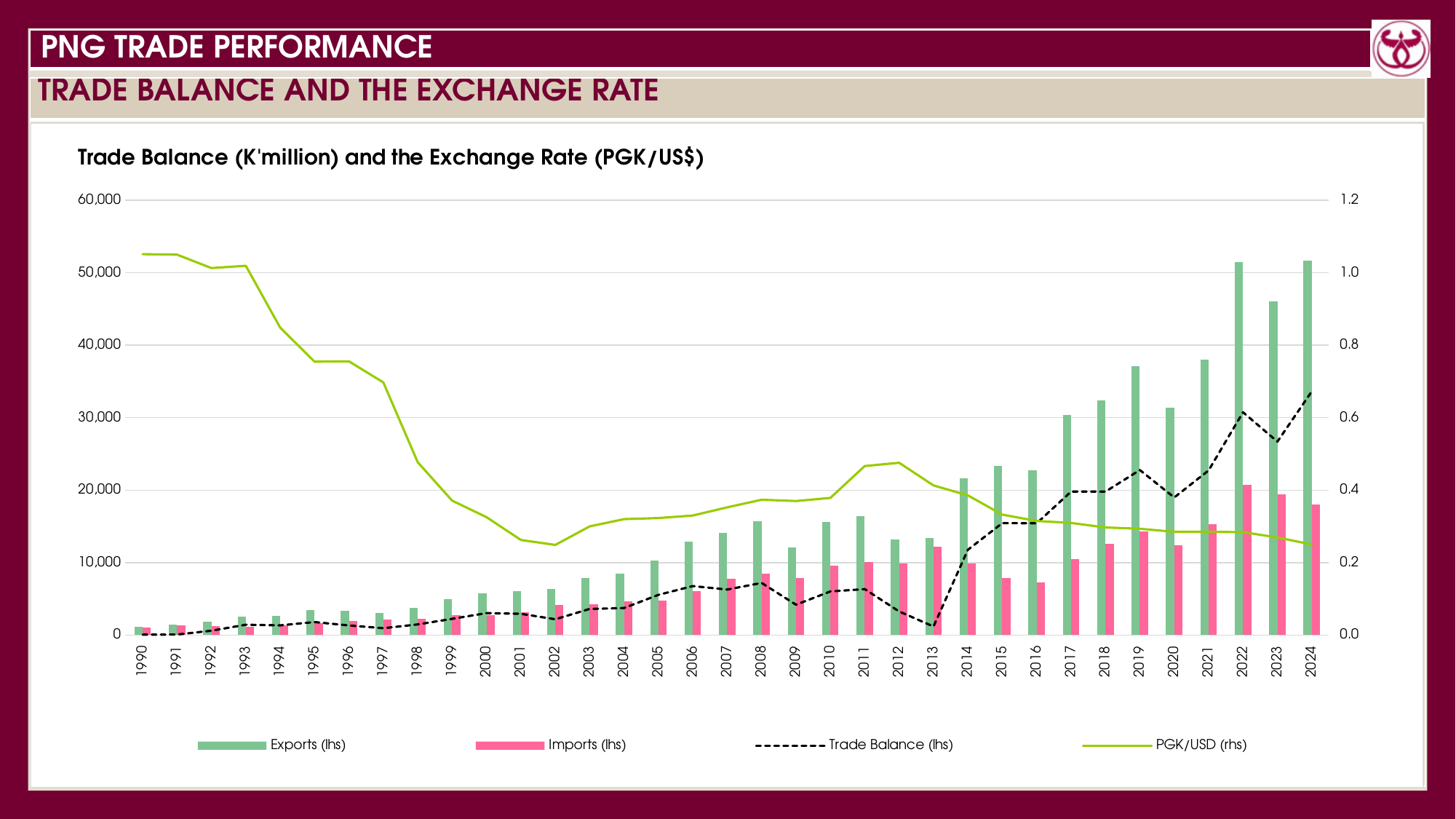

| PNG TRADE PERFORMANCE |
| --- |
| TRADE BALANCE AND THE EXCHANGE RATE |
| --- |
|  |

### Chart

| Category | Exports (lhs) | Imports (lhs) | Trade Balance (lhs) | PGK/USD (rhs) |
|---|---|---|---|---|
| 1990 | 1121.0 | 1057.0 | 64.0 | 1.0511 |
| 1991 | 1411.0 | 1336.0 | 75.0 | 1.0498 |
| 1992 | 1882.0 | 1275.0 | 607.0 | 1.0127 |
| 1993 | 2547.0 | 1110.0 | 1437.0 | 1.019 |
| 1994 | 2682.0 | 1336.0 | 1346.0 | 0.8485 |
| 1995 | 3420.0 | 1620.0 | 1800.0 | 0.7545 |
| 1996 | 3334.0 | 1996.0 | 1338.0 | 0.7553 |
| 1997 | 3079.0 | 2129.0 | 950.0 | 0.6971 |
| 1998 | 3707.0 | 2231.0 | 1476.0 | 0.477 |
| 1999 | 5006.0 | 2760.0 | 2246.0 | 0.371 |
| 2000 | 5813.0 | 2779.0 | 3034.0 | 0.3255 |
| 2001 | 6105.0 | 3165.0 | 2940.0 | 0.2625 |
| 2002 | 6387.0 | 4197.0 | 2190.0 | 0.2488 |
| 2003 | 7842.0 | 4231.0 | 3611.0 | 0.3 |
| 2004 | 8437.0 | 4703.0 | 3734.0 | 0.32 |
| 2005 | 10291.0 | 4732.0 | 5559.0 | 0.323 |
| 2006 | 12851.0 | 6084.0 | 6767.0 | 0.33 |
| 2007 | 14079.0 | 7797.0 | 6282.0 | 0.3525 |
| 2008 | 15675.0 | 8479.0 | 7196.0 | 0.3735 |
| 2009 | 12101.0 | 7909.0 | 4192.0 | 0.37 |
| 2010 | 15623.0 | 9597.0 | 6026.0 | 0.3785 |
| 2011 | 16396.0 | 10053.0 | 6343.0 | 0.4665 |
| 2012 | 13196.0 | 9932.0 | 3263.0 | 0.4755 |
| 2013 | 13357.0 | 12162.0 | 1195.0 | 0.413 |
| 2014 | 21646.0 | 9866.0 | 11780.0 | 0.3855 |
| 2015 | 23303.124 | 7854.697917033206 | 15448.426082966795 | 0.3325 |
| 2016 | 22710.138 | 7283.0824786721005 | 15427.055521327899 | 0.315 |
| 2017 | 30320.21 | 10525.786345933642 | 19794.423654066355 | 0.3095 |
| 2018 | 32364.402000000002 | 12565.900209453266 | 19798.501790546736 | 0.297 |
| 2019 | 37082.573 | 14306.444329620255 | 22776.12867037974 | 0.2935 |
| 2020 | 31390.845999999998 | 12399.245483926572 | 18991.600516073428 | 0.285 |
| 2021 | 38043.52422057587 | 15326.632356140351 | 22716.891864435518 | 0.285 |
| 2022 | 51434.646375308716 | 20691.517 | 30743.129375308716 | 0.284 |
| 2023 | 46082.94647176967 | 19391.063318395885 | 26691.883153373783 | 0.2695 |
| 2024 | 51663.56766836661 | 18048.338301716754 | 33615.22936664986 | 0.25 |